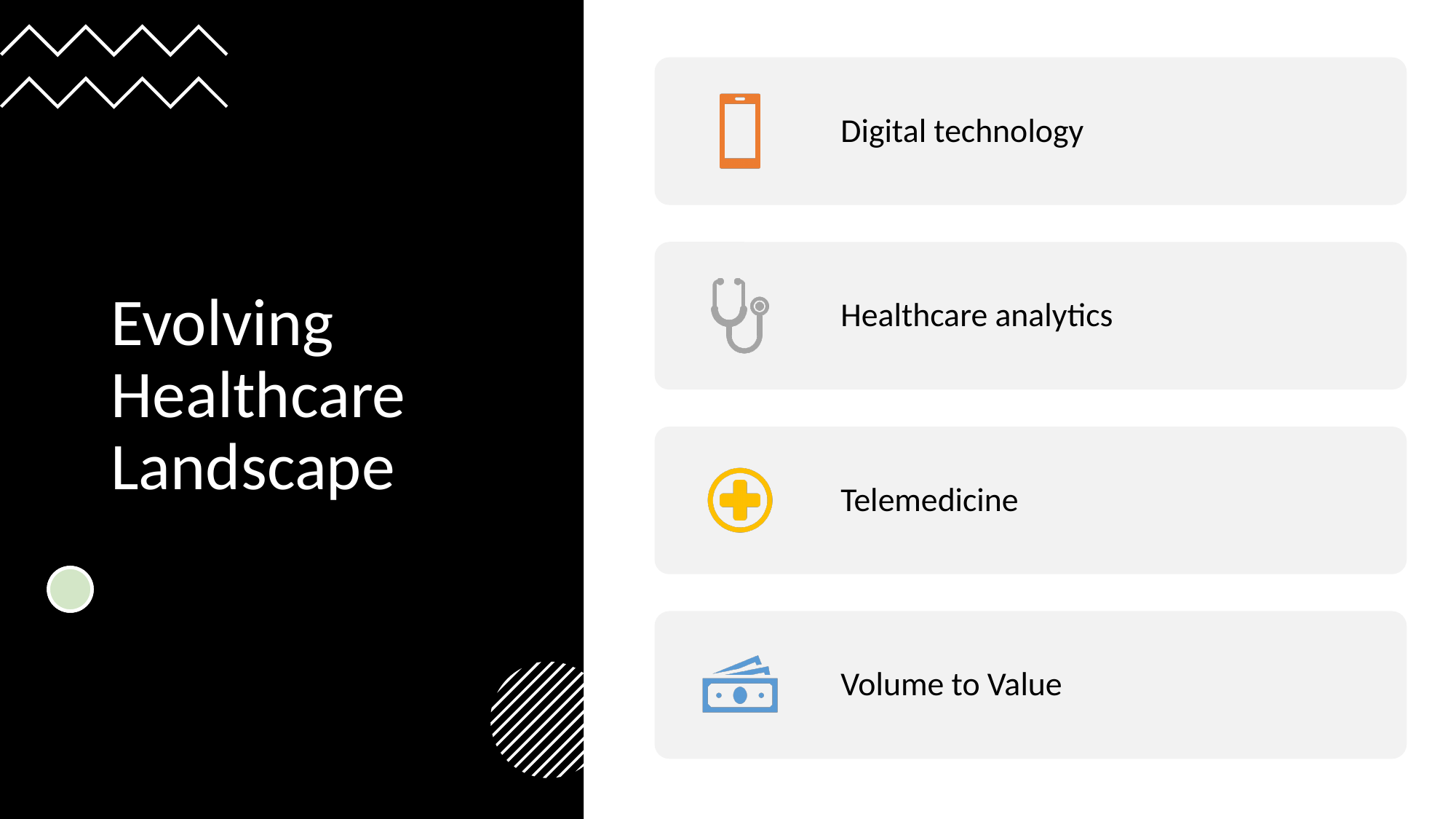

Digital technology
Healthcare analytics
Telemedicine
Volume to Value
# Evolving Healthcare Landscape